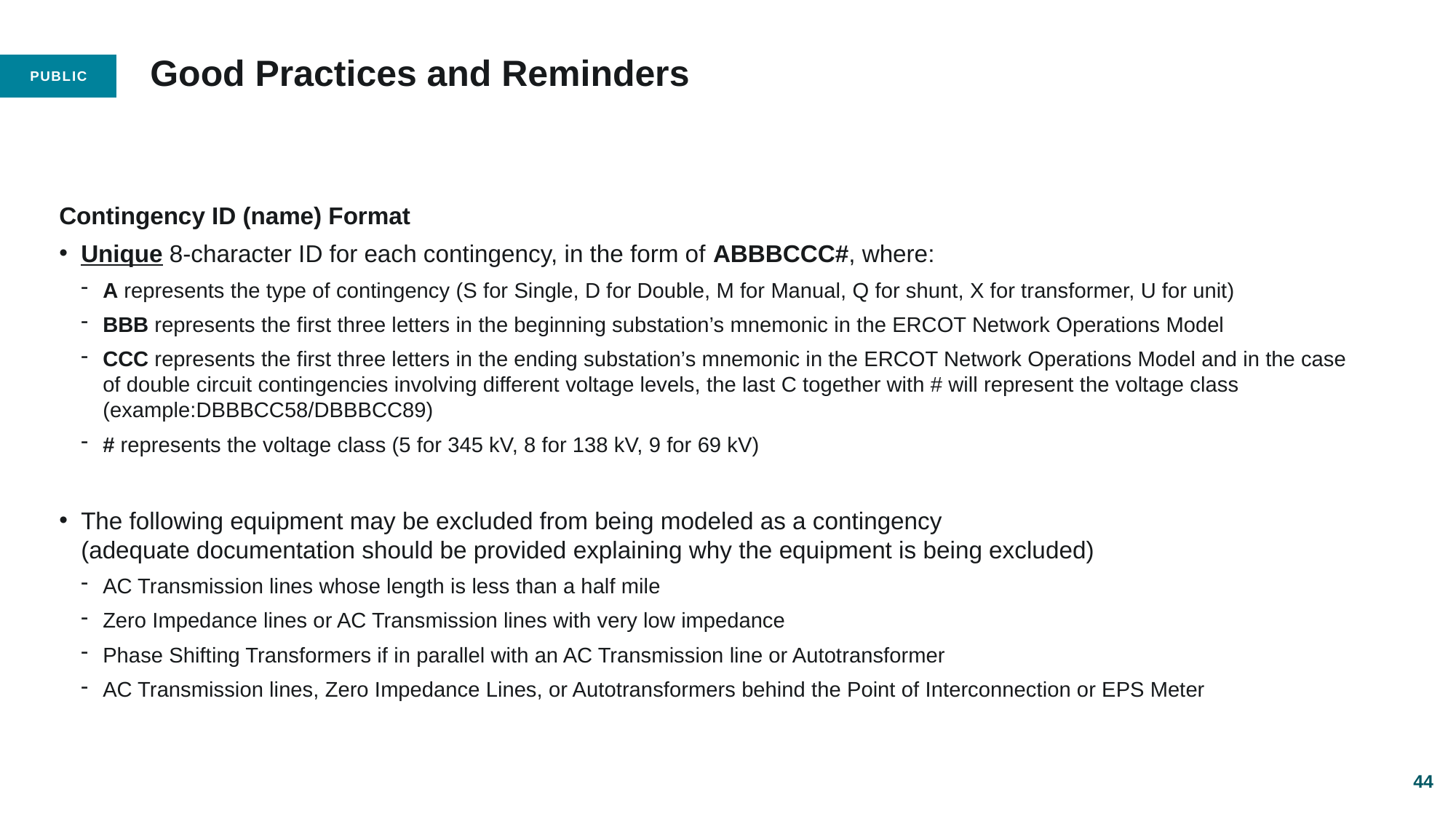

# Good Practices and Reminders
Contingency ID (name) Format
Unique 8-character ID for each contingency, in the form of ABBBCCC#, where:
A represents the type of contingency (S for Single, D for Double, M for Manual, Q for shunt, X for transformer, U for unit)
BBB represents the first three letters in the beginning substation’s mnemonic in the ERCOT Network Operations Model
CCC represents the first three letters in the ending substation’s mnemonic in the ERCOT Network Operations Model and in the case of double circuit contingencies involving different voltage levels, the last C together with # will represent the voltage class (example:DBBBCC58/DBBBCC89)
# represents the voltage class (5 for 345 kV, 8 for 138 kV, 9 for 69 kV)
The following equipment may be excluded from being modeled as a contingency
(adequate documentation should be provided explaining why the equipment is being excluded)
AC Transmission lines whose length is less than a half mile
Zero Impedance lines or AC Transmission lines with very low impedance
Phase Shifting Transformers if in parallel with an AC Transmission line or Autotransformer
AC Transmission lines, Zero Impedance Lines, or Autotransformers behind the Point of Interconnection or EPS Meter
44